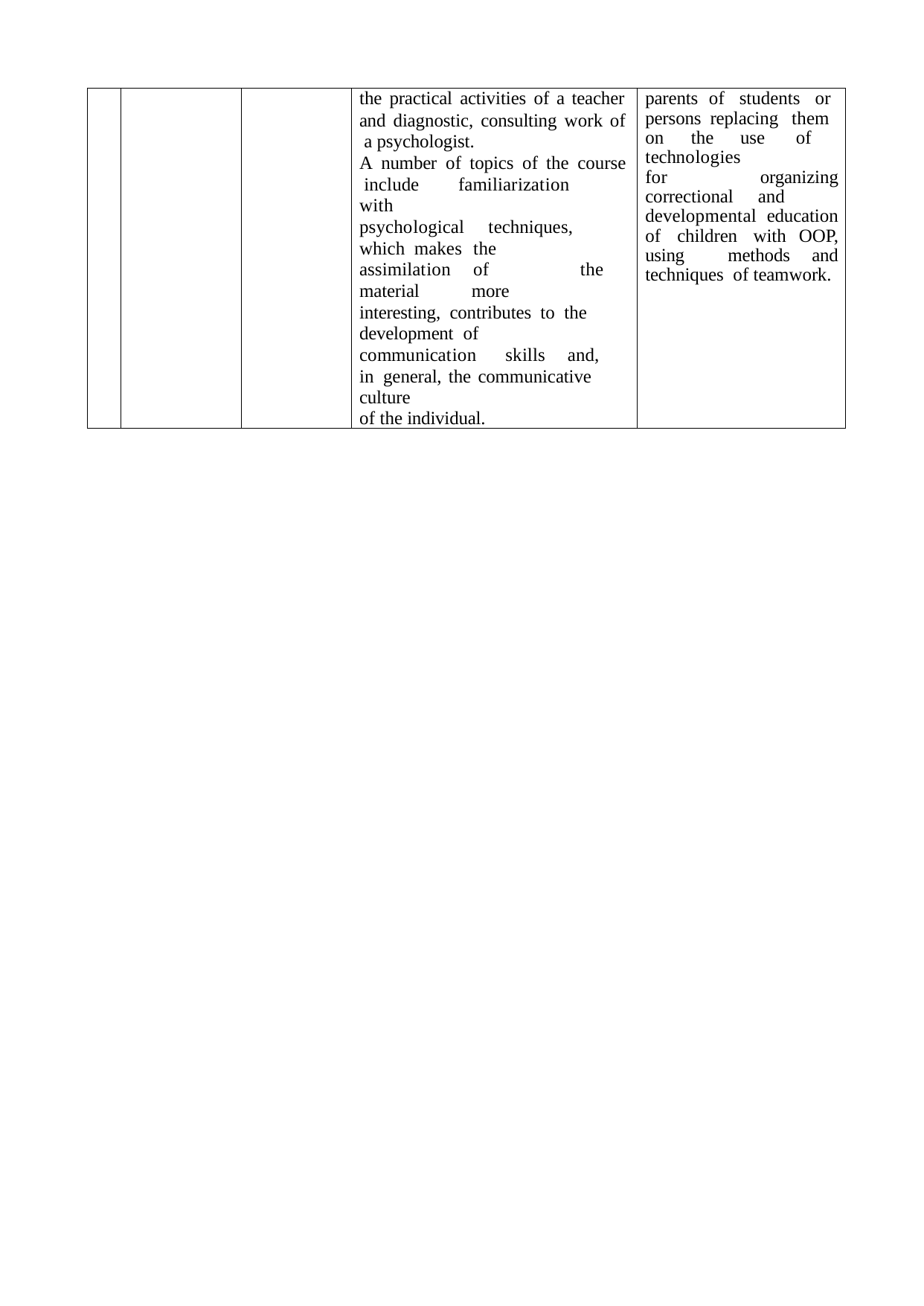

|  |  |  | the practical activities of a teacher and diagnostic, consulting work of a psychologist. A number of topics of the course include familiarization with psychological techniques, which makes the assimilation of the material more interesting, contributes to the development of communication skills and, in general, the communicative culture of the individual. | parents of students or persons replacing them on the use of technologies for organizing correctional and developmental education of children with OOP, using methods and techniques of teamwork. |
| --- | --- | --- | --- | --- |